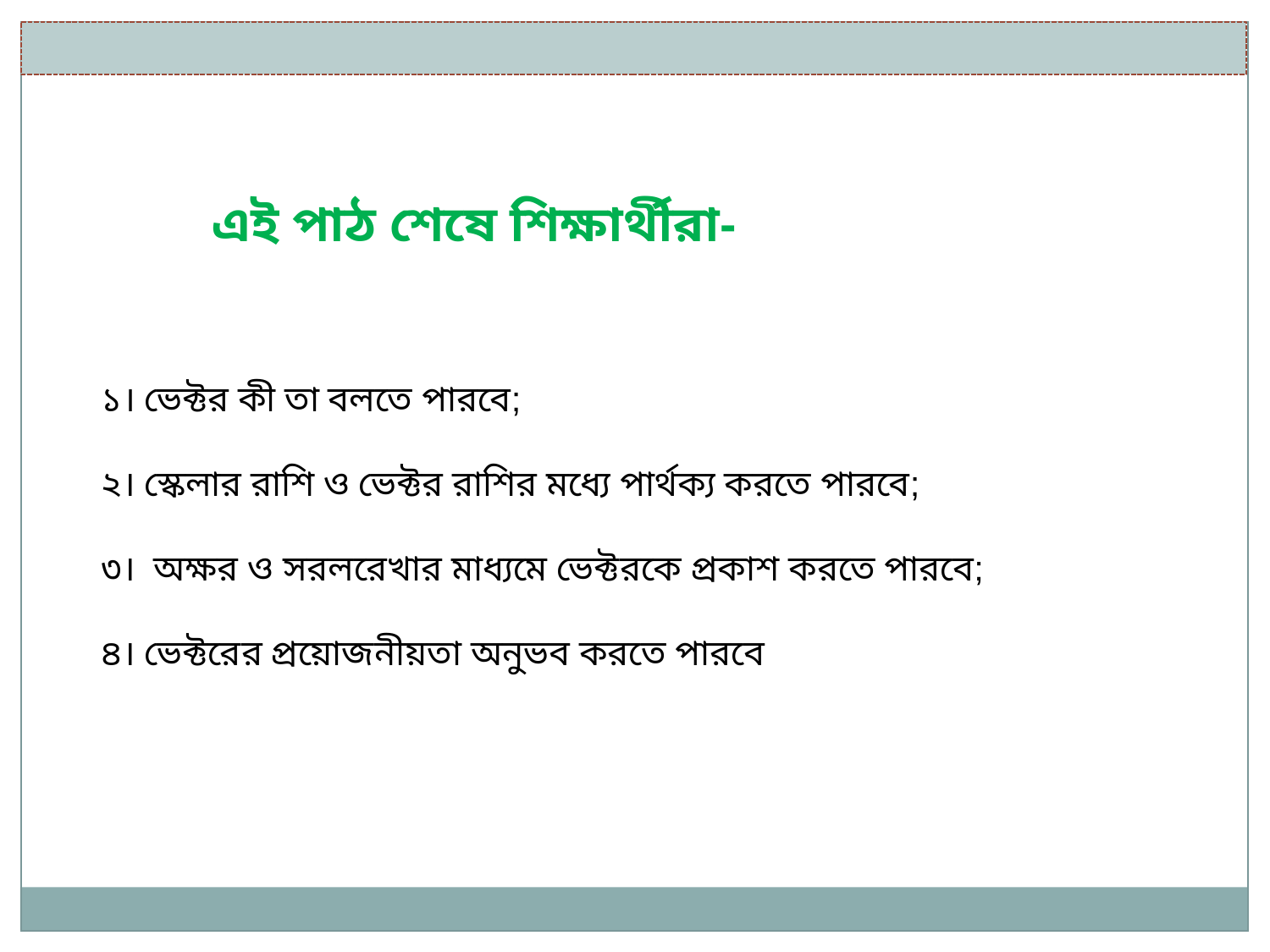

এই পাঠ শেষে শিক্ষার্থীরা-
১। ভেক্টর কী তা বলতে পারবে;

২। স্কেলার রাশি ও ভেক্টর রাশির মধ্যে পার্থক্য করতে পারবে;

৩।  অক্ষর ও সরলরেখার মাধ্যমে ভেক্টরকে প্রকাশ করতে পারবে;

৪। ভেক্টরের প্রয়োজনীয়তা অনুভব করতে পারবে